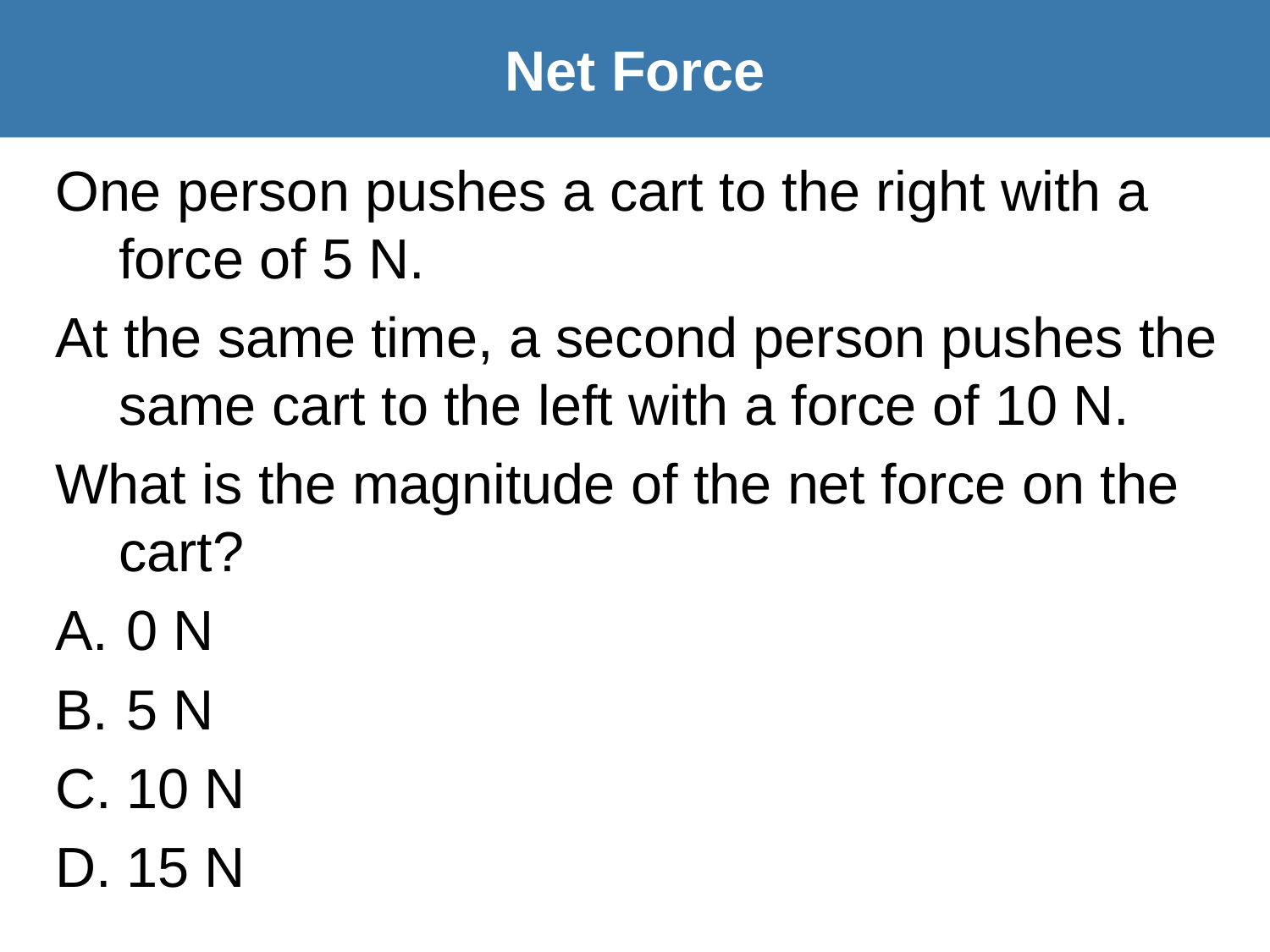

Net Force
One person pushes a cart to the right with a force of 5 N.
At the same time, a second person pushes the same cart to the left with a force of 10 N.
What is the magnitude of the net force on the cart?
0 N
5 N
10 N
15 N